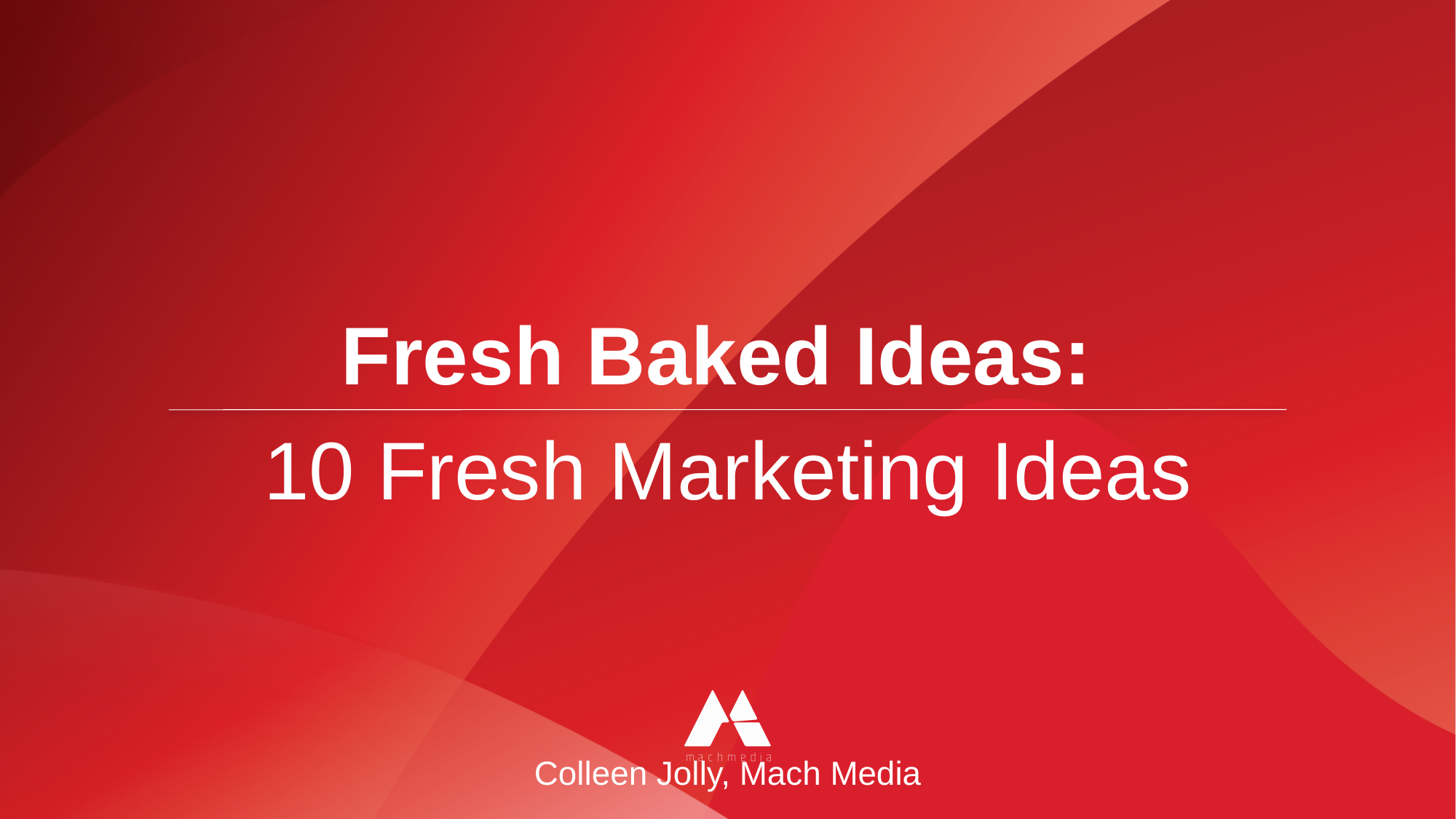

Fresh Baked Ideas:
10 Fresh Marketing Ideas
Colleen Jolly, Mach Media